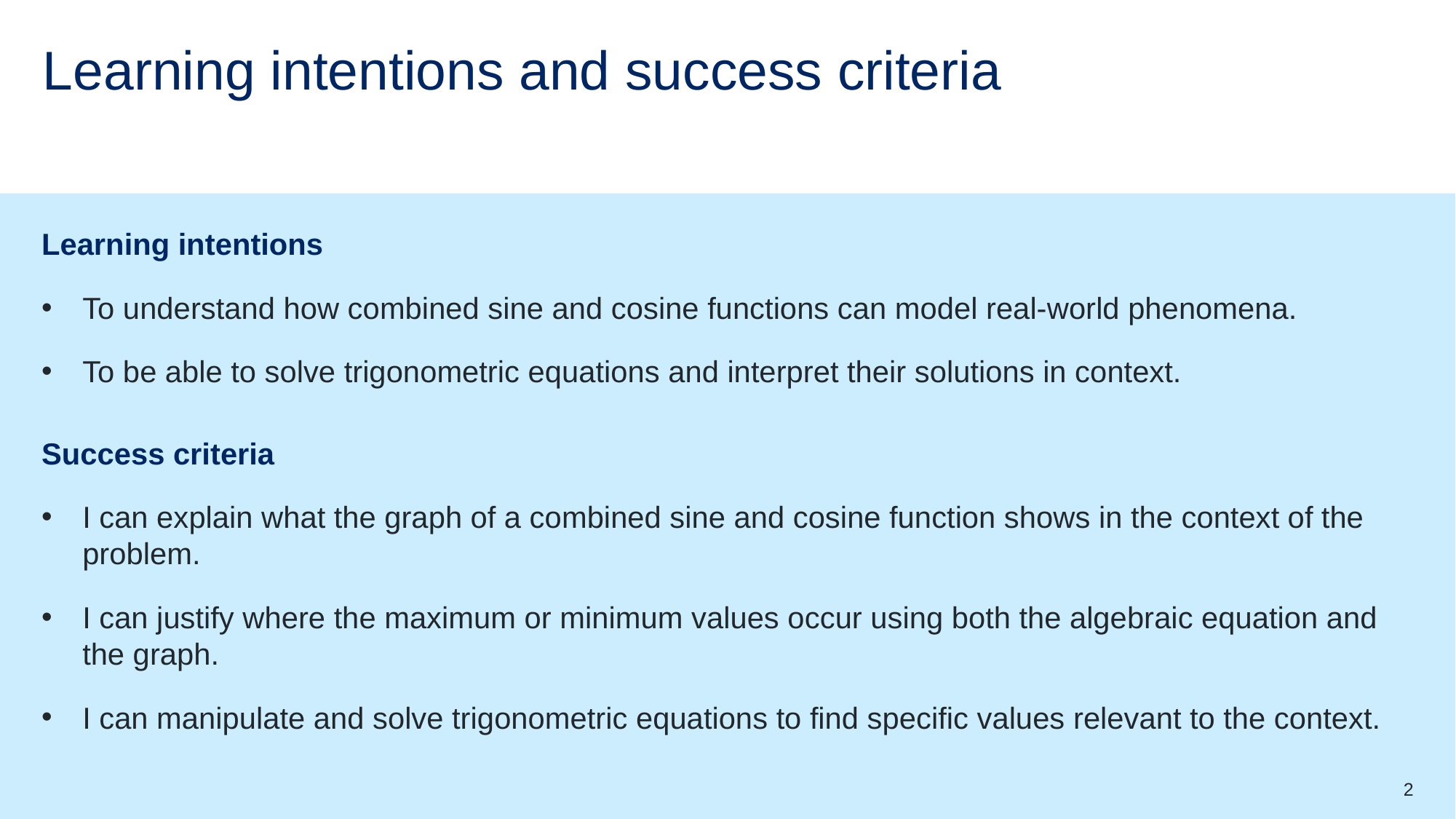

# Learning intentions and success criteria
Learning intentions
To understand how combined sine and cosine functions can model real-world phenomena.
To be able to solve trigonometric equations and interpret their solutions in context.
Success criteria
I can explain what the graph of a combined sine and cosine function shows in the context of the problem.
I can justify where the maximum or minimum values occur using both the algebraic equation and the graph.
I can manipulate and solve trigonometric equations to find specific values relevant to the context.

2